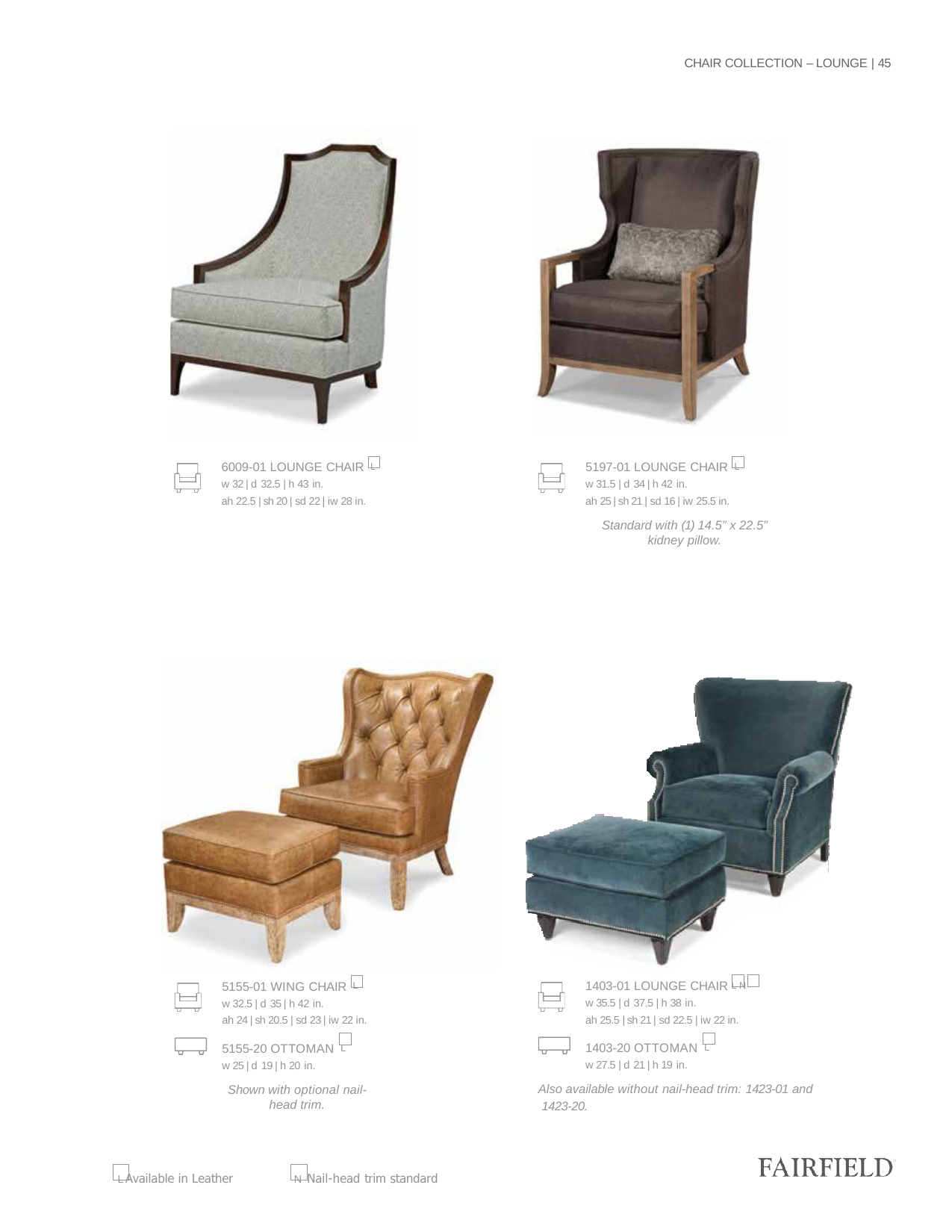

CHAIR COLLECTION – LOUNGE | 45

6009-01 LOUNGE CHAIR L
w 32 | d 32.5 | h 43 in.
ah 22.5 | sh 20 | sd 22 | iw 28 in.
5197-01 LOUNGE CHAIR L
w 31.5 | d 34 | h 42 in.
ah 25 | sh 21 | sd 16 | iw 25.5 in.
Standard with (1) 14.5” x 22.5” kidney pillow.

1403-01 LOUNGE CHAIR L N
w 35.5 | d 37.5 | h 38 in.
ah 25.5 | sh 21 | sd 22.5 | iw 22 in.
1403-20 OTTOMAN L
w 27.5 | d 21 | h 19 in.
Also available without nail-head trim: 1423-01 and  1423-20.
5155-01 WING CHAIR L
w 32.5 | d 35 | h 42 in.
ah 24 | sh 20.5 | sd 23 | iw 22 in.
5155-20 OTTOMAN L
w 25 | d 19 | h 20 in.
Shown with optional nail-head trim.

L Available in Leather
N Nail-head trim standard